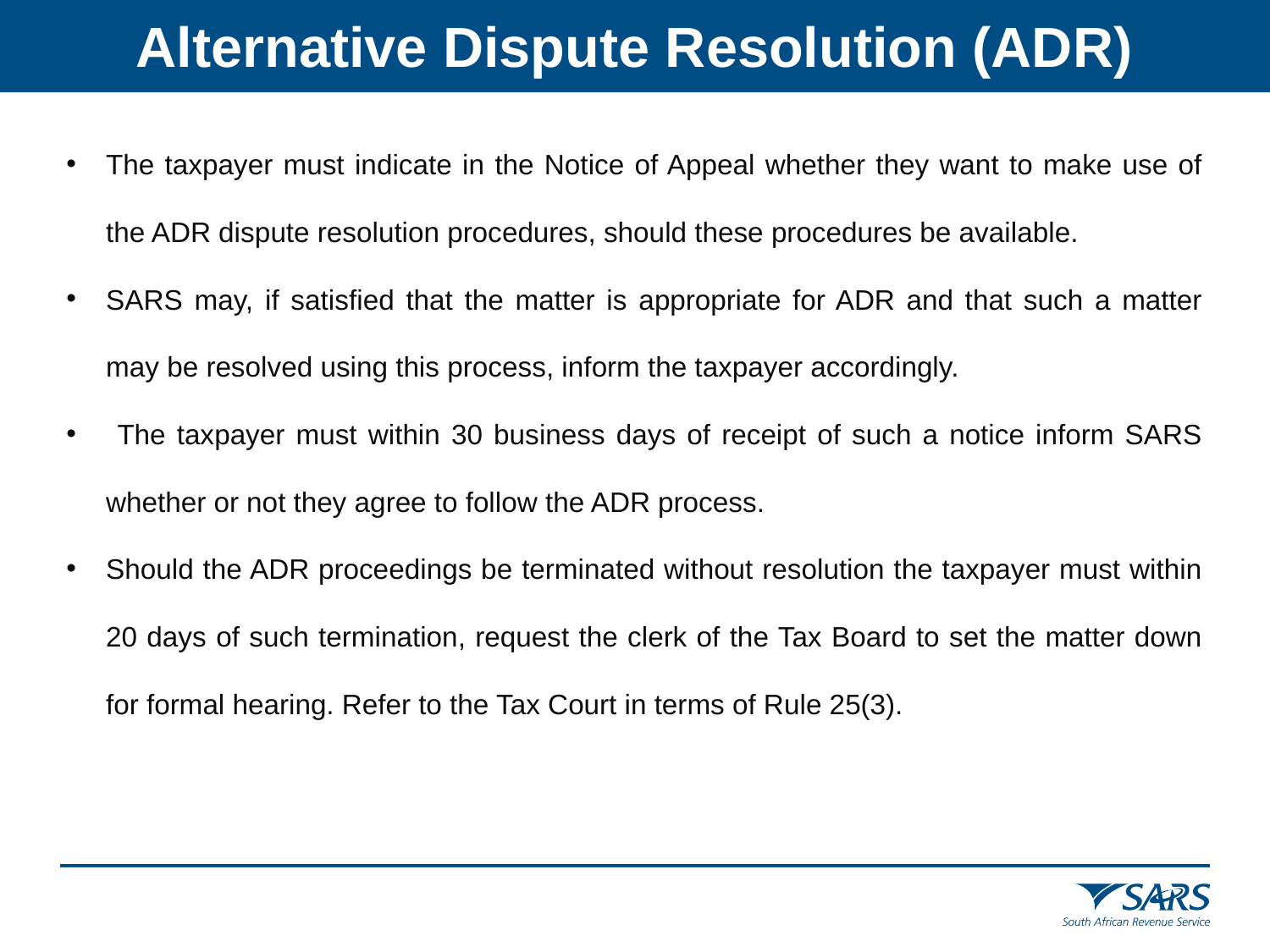

Alternative Dispute Resolution (ADR)
The taxpayer must indicate in the Notice of Appeal whether they want to make use of the ADR dispute resolution procedures, should these procedures be available.
SARS may, if satisfied that the matter is appropriate for ADR and that such a matter may be resolved using this process, inform the taxpayer accordingly.
 The taxpayer must within 30 business days of receipt of such a notice inform SARS whether or not they agree to follow the ADR process.
Should the ADR proceedings be terminated without resolution the taxpayer must within 20 days of such termination, request the clerk of the Tax Board to set the matter down for formal hearing. Refer to the Tax Court in terms of Rule 25(3).